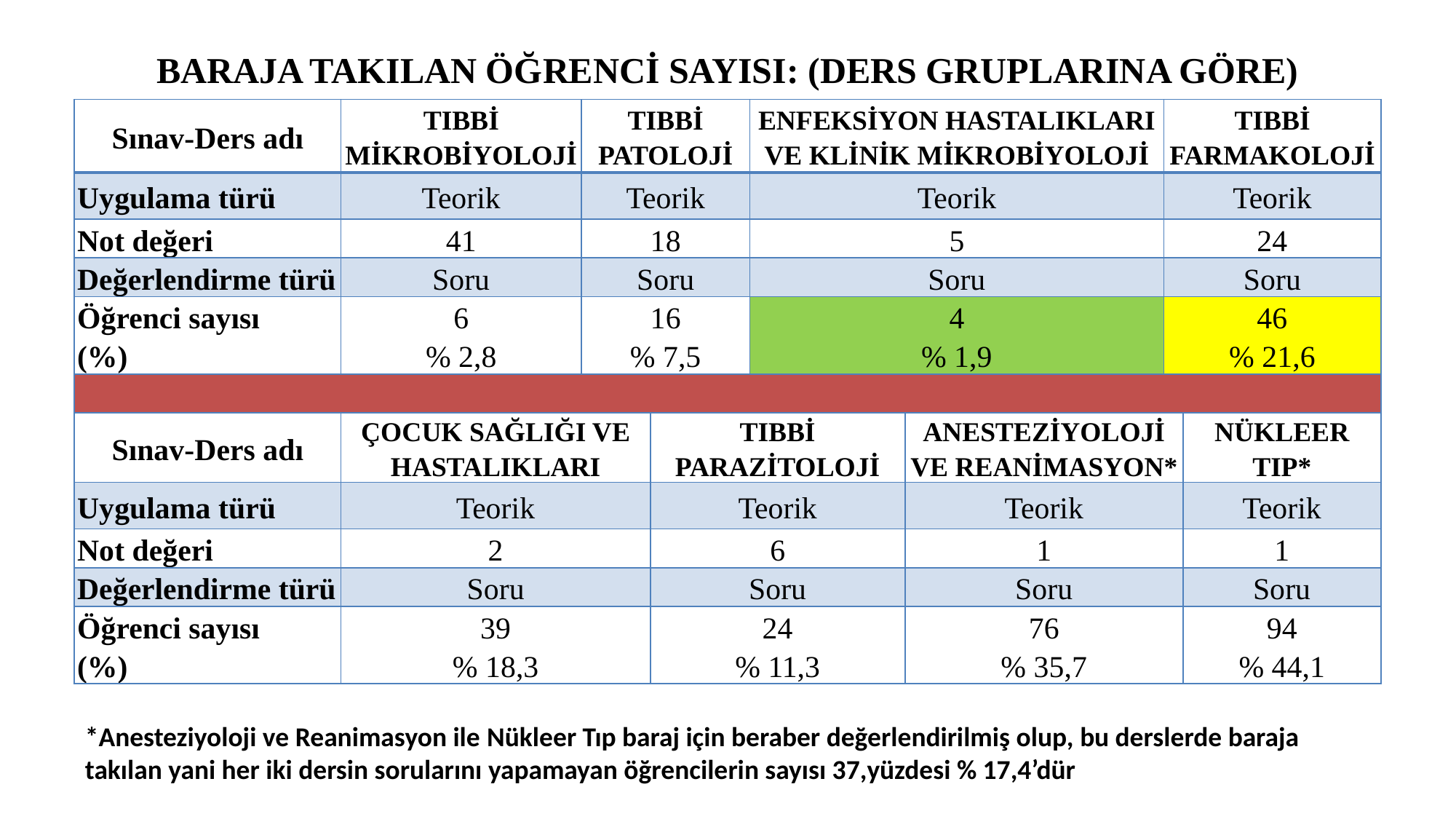

# BARAJA TAKILAN ÖĞRENCİ SAYISI: (DERS GRUPLARINA GÖRE)
| Sınav-Ders adı | TIBBİ MİKROBİYOLOJİ | TIBBİ PATOLOJİ |  | ENFEKSİYON HASTALIKLARI VE KLİNİK MİKROBİYOLOJİ |  | TIBBİ FARMAKOLOJİ |  |
| --- | --- | --- | --- | --- | --- | --- | --- |
| Uygulama türü | Teorik | Teorik |  | Teorik |  | Teorik |  |
| Not değeri | 41 | 18 |  | 5 |  | 24 |  |
| Değerlendirme türü | Soru | Soru |  | Soru |  | Soru |  |
| Öğrenci sayısı (%) | 6 % 2,8 | 16 % 7,5 |  | 4 % 1,9 |  | 46 % 21,6 |  |
|  |  |  |  |  |  |  |  |
| Sınav-Ders adı | ÇOCUK SAĞLIĞI VE HASTALIKLARI |  | TIBBİ PARAZİTOLOJİ |  | ANESTEZİYOLOJİ VE REANİMASYON\* |  | NÜKLEER TIP\* |
| Uygulama türü | Teorik |  | Teorik |  | Teorik |  | Teorik |
| Not değeri | 2 |  | 6 |  | 1 |  | 1 |
| Değerlendirme türü | Soru |  | Soru |  | Soru |  | Soru |
| Öğrenci sayısı (%) | 39 % 18,3 |  | 24 % 11,3 |  | 76 % 35,7 |  | 94 % 44,1 |
*Anesteziyoloji ve Reanimasyon ile Nükleer Tıp baraj için beraber değerlendirilmiş olup, bu derslerde baraja takılan yani her iki dersin sorularını yapamayan öğrencilerin sayısı 37,yüzdesi % 17,4’dür